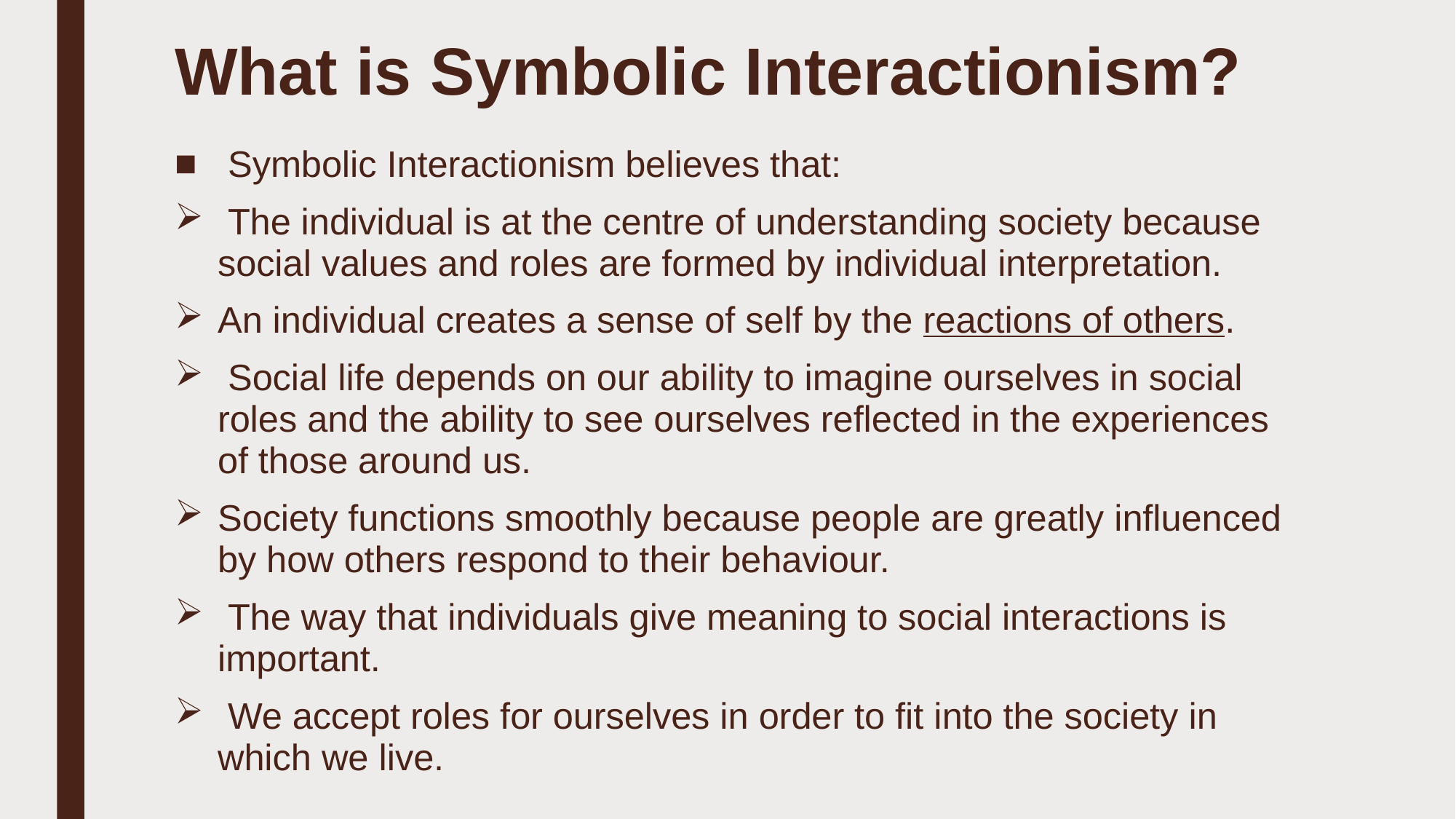

# What is Symbolic Interactionism?
 Symbolic Interactionism believes that:
 The individual is at the centre of understanding society because social values and roles are formed by individual interpretation.
An individual creates a sense of self by the reactions of others.
 Social life depends on our ability to imagine ourselves in social roles and the ability to see ourselves reflected in the experiences of those around us.
Society functions smoothly because people are greatly influenced by how others respond to their behaviour.
 The way that individuals give meaning to social interactions is important.
 We accept roles for ourselves in order to fit into the society in which we live.